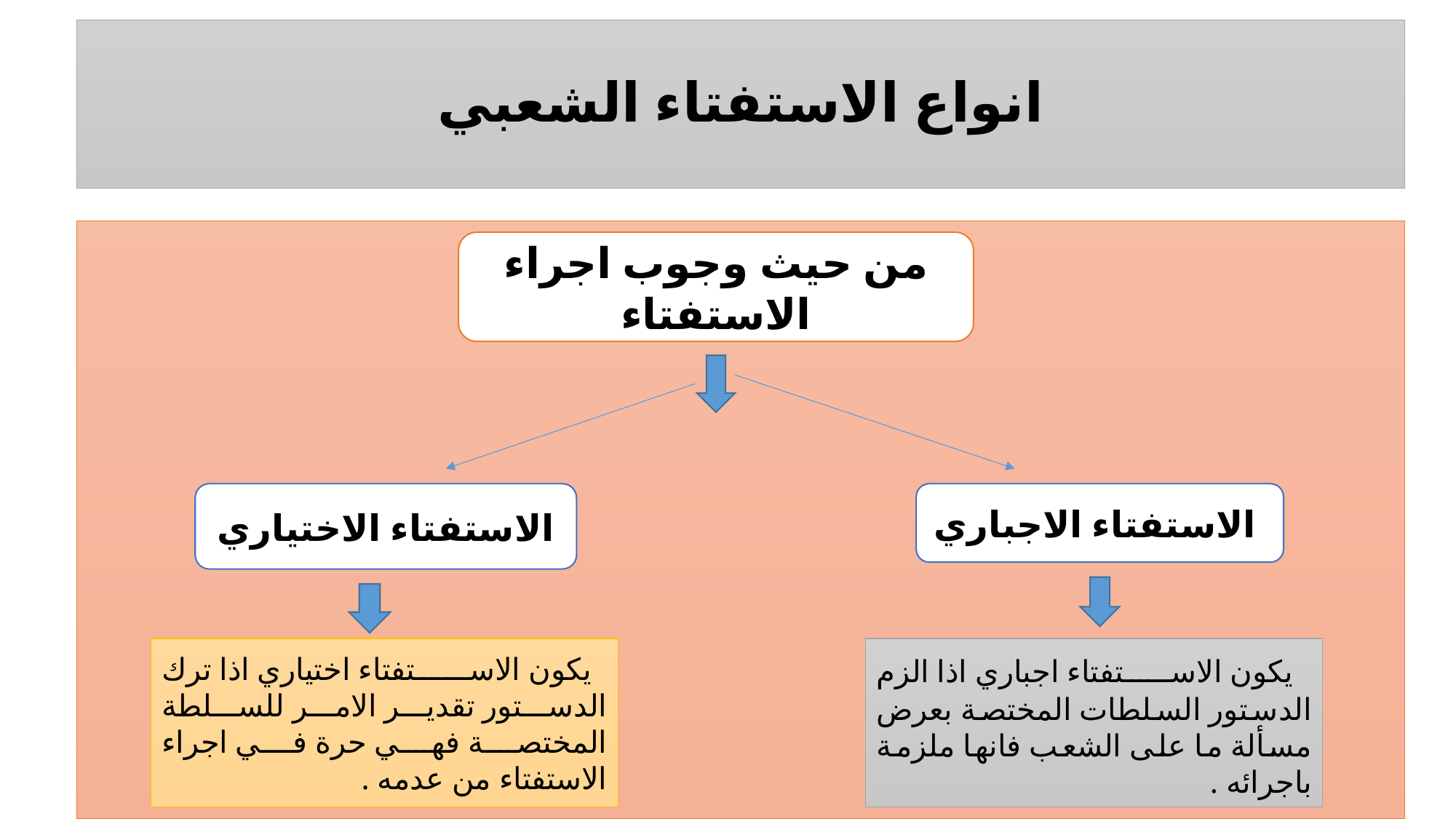

# انواع الاستفتاء الشعبي

من حيث وجوب اجراء الاستفتاء

الاستفتاء الاختياري
الاستفتاء الاجباري

  يكون الاستفتاء اختياري اذا ترك الدستور تقدير الامر للسلطة المختصة فهي حرة في اجراء الاستفتاء من عدمه .
  يكون الاستفتاء اجباري اذا الزم الدستور السلطات المختصة بعرض مسألة ما على الشعب فانها ملزمة باجرائه .